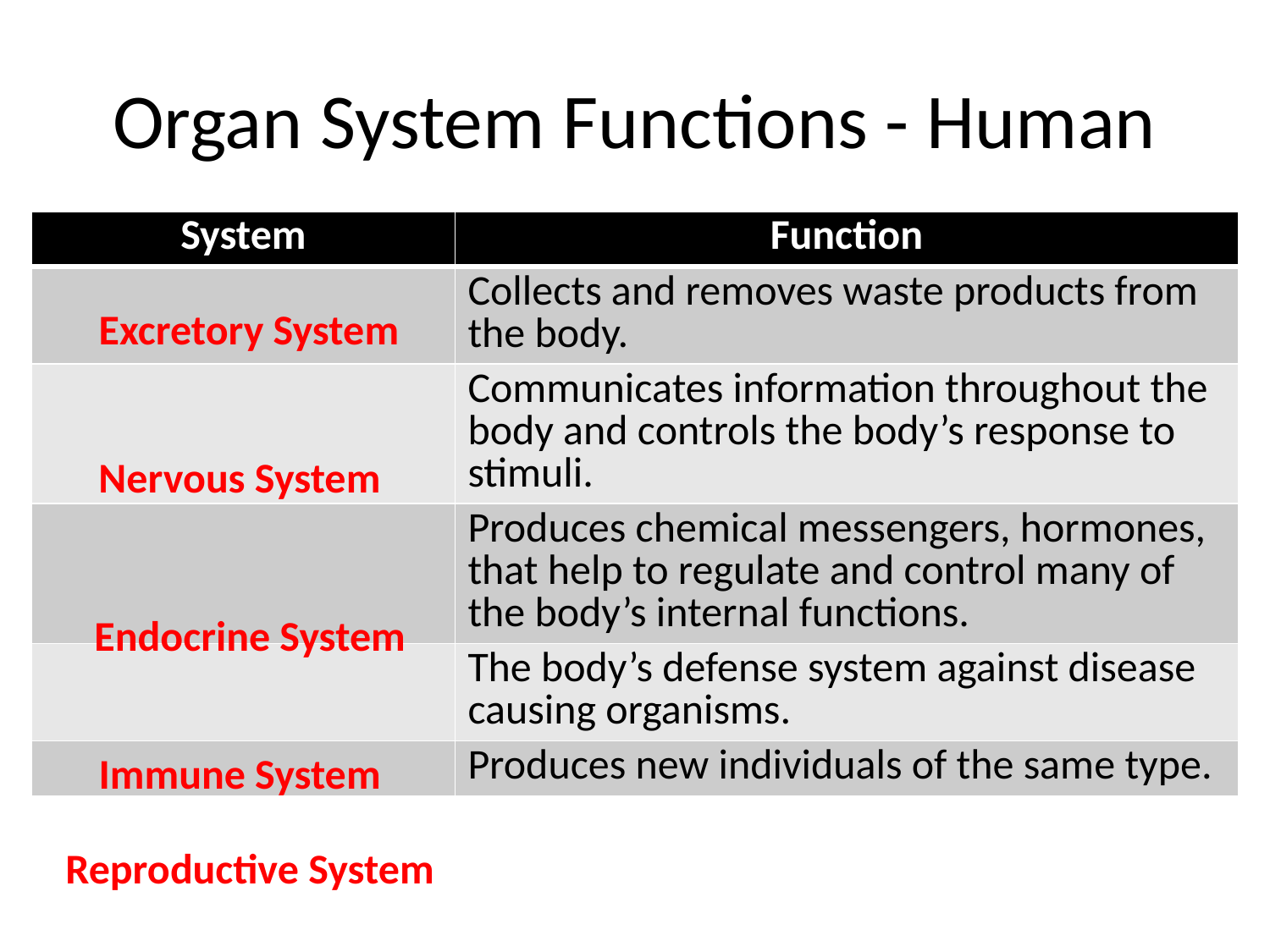

# Organ System Functions - Human
| System | Function |
| --- | --- |
|  | Collects and removes waste products from the body. |
|  | Communicates information throughout the body and controls the body’s response to stimuli. |
|  | Produces chemical messengers, hormones, that help to regulate and control many of the body’s internal functions. |
|  | The body’s defense system against disease causing organisms. |
|  | Produces new individuals of the same type. |
Excretory System
Nervous System
Endocrine System
Immune System
Reproductive System